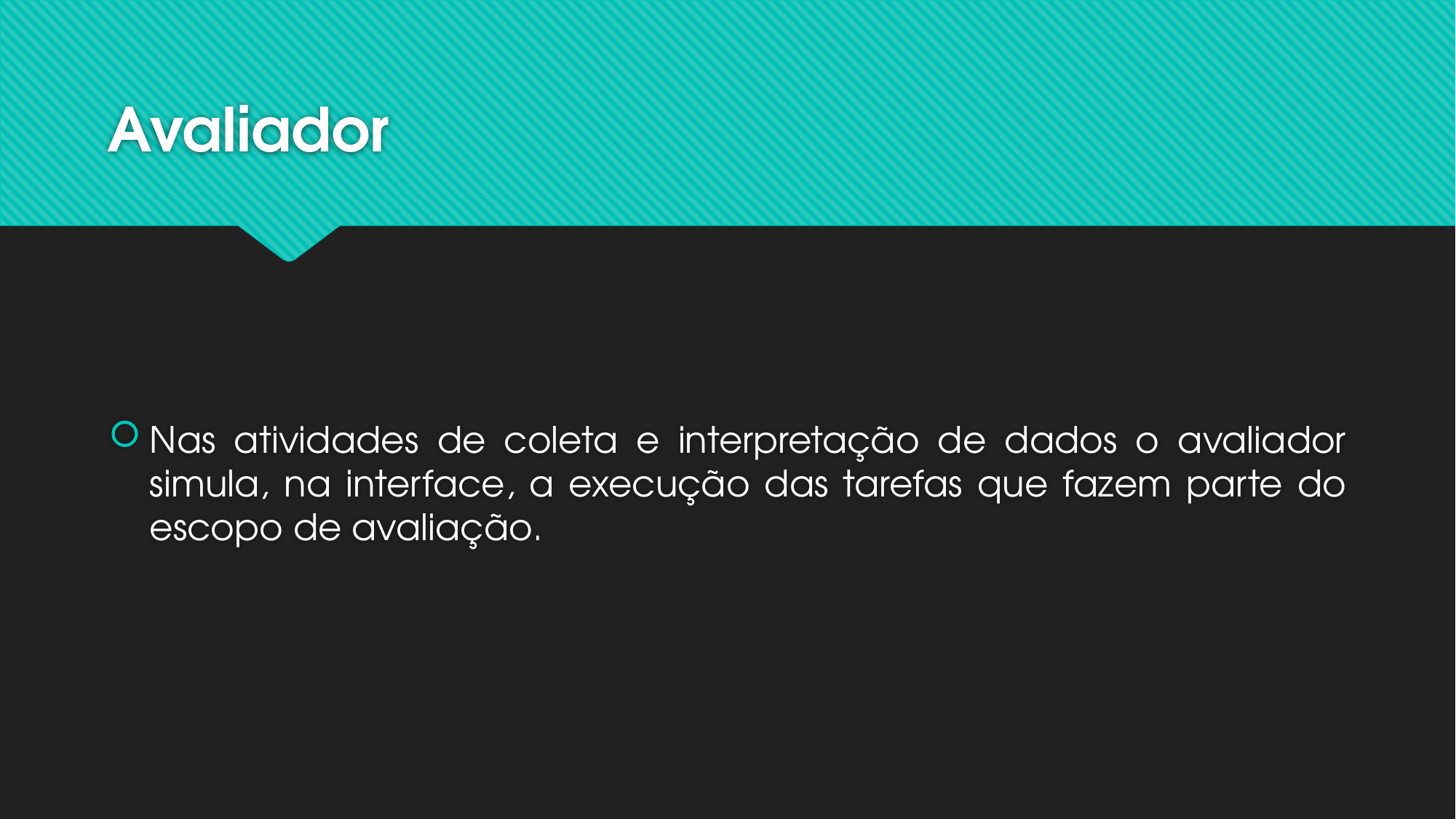

# Avaliador
Nas atividades de coleta e interpretação de dados o avaliador simula, na interface, a execução das tarefas que fazem parte do escopo de avaliação.